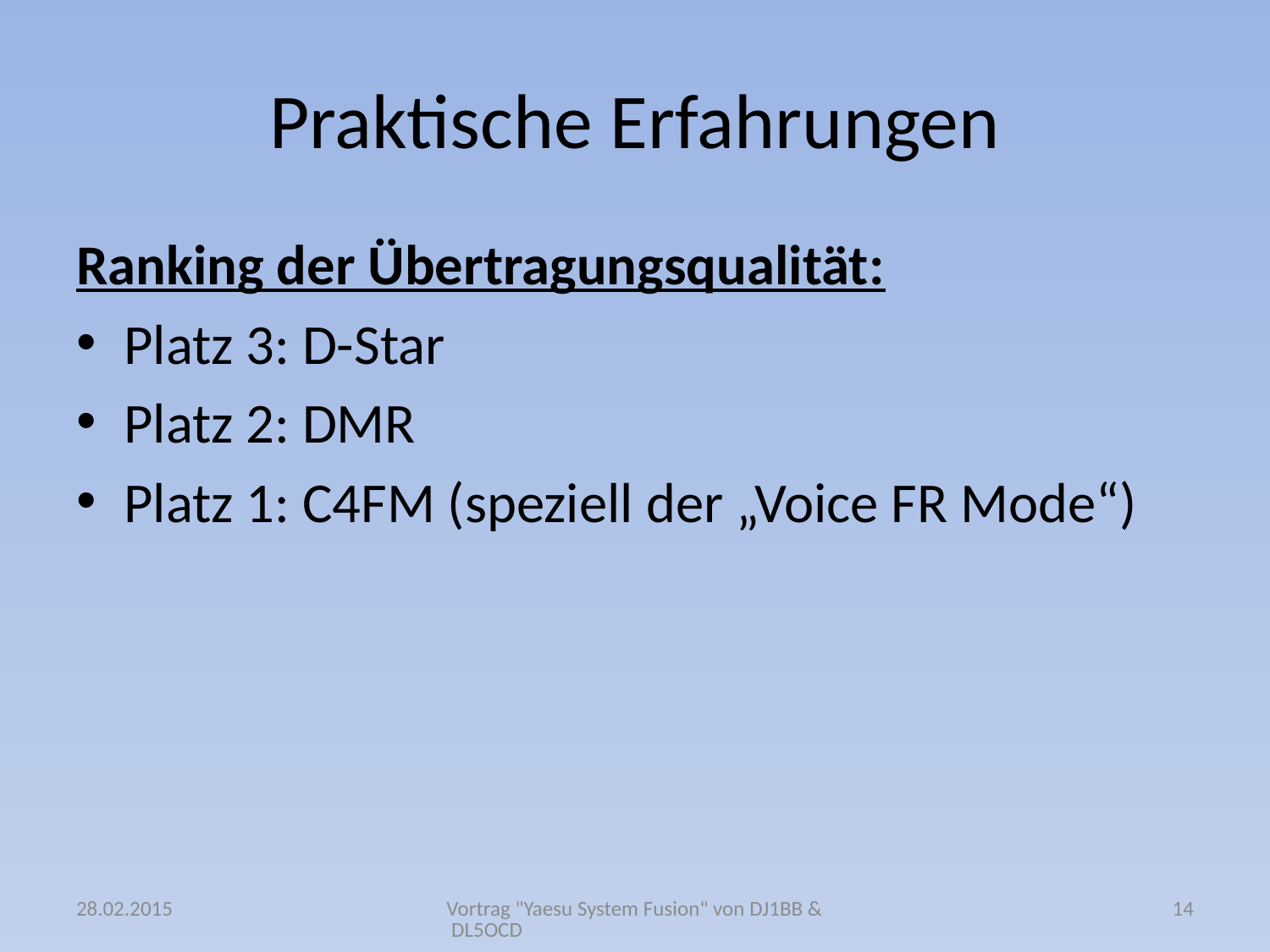

# Praktische Erfahrungen
Ranking der Übertragungsqualität:
Platz 3: D-Star
Platz 2: DMR
Platz 1: C4FM (speziell der „Voice FR Mode“)
28.02.2015
Vortrag "Yaesu System Fusion" von DJ1BB & DL5OCD
14